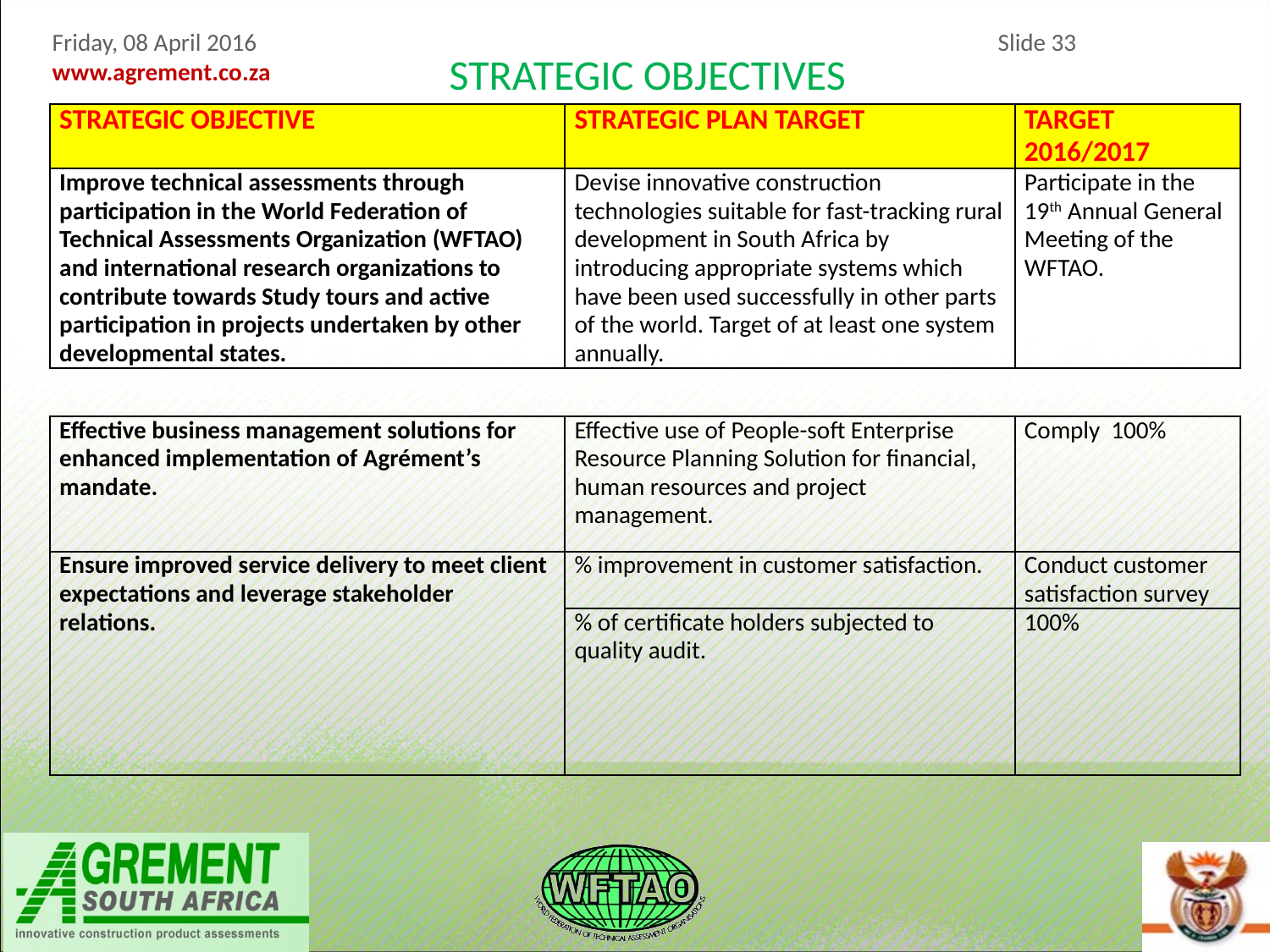

STRATEGIC OBJECTIVES
| STRATEGIC OBJECTIVE | STRATEGIC PLAN TARGET | TARGET 2016/2017 |
| --- | --- | --- |
| Improve technical assessments through participation in the World Federation of Technical Assessments Organization (WFTAO) and international research organizations to contribute towards Study tours and active participation in projects undertaken by other developmental states. | Devise innovative construction technologies suitable for fast-tracking rural development in South Africa by introducing appropriate systems which have been used successfully in other parts of the world. Target of at least one system annually. | Participate in the 19th Annual General Meeting of the WFTAO. |
| Effective business management solutions for enhanced implementation of Agrément’s mandate. | Effective use of People-soft Enterprise Resource Planning Solution for financial, human resources and project management. | Comply 100% |
| --- | --- | --- |
| Ensure improved service delivery to meet client expectations and leverage stakeholder relations. | % improvement in customer satisfaction. | Conduct customer satisfaction survey |
|  | % of certificate holders subjected to quality audit. | 100% |